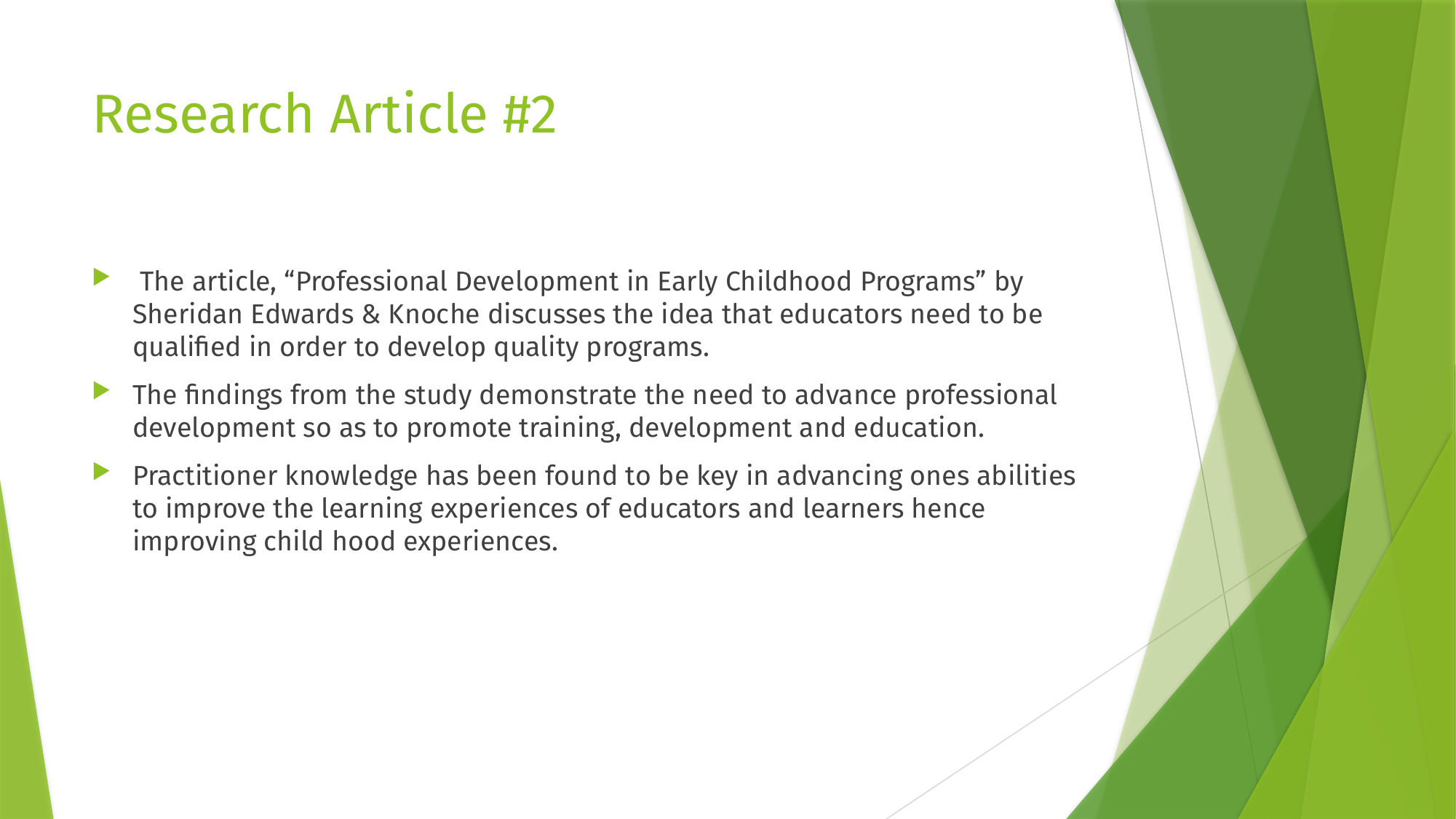

# Research Article #2
 The article, “Professional Development in Early Childhood Programs” by Sheridan Edwards & Knoche discusses the idea that educators need to be qualified in order to develop quality programs.
The findings from the study demonstrate the need to advance professional development so as to promote training, development and education.
Practitioner knowledge has been found to be key in advancing ones abilities to improve the learning experiences of educators and learners hence improving child hood experiences.